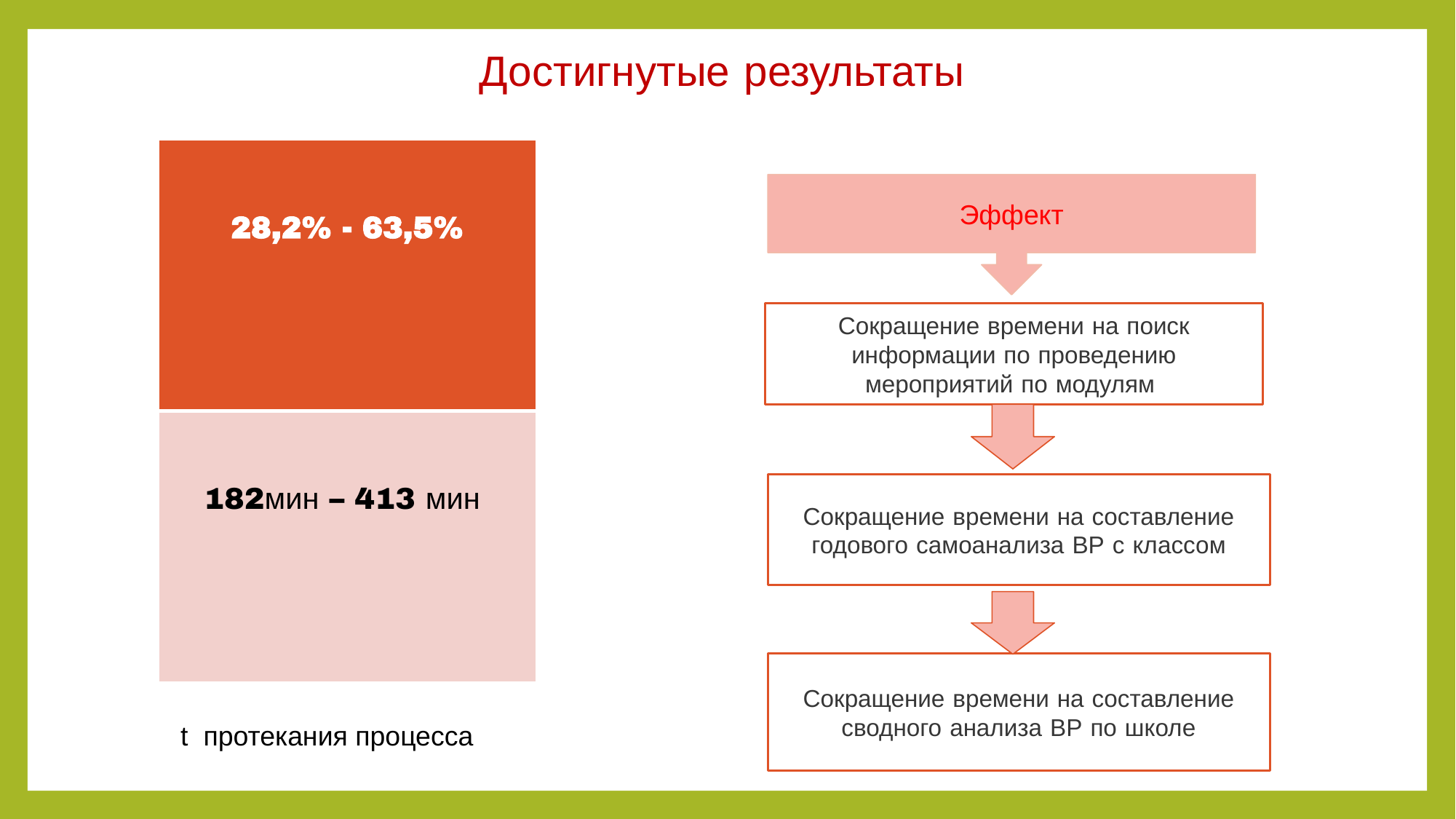

# Достигнутые результаты
| 28,2% - 63,5% |
| --- |
| 182мин – 413 мин |
Эффект
Сокращение времени на поиск информации по проведению мероприятий по модулям

Сокращение времени на составление годового самоанализа ВР с классом

Сокращение времени на составление сводного анализа ВР по школе
t  протекания процесса